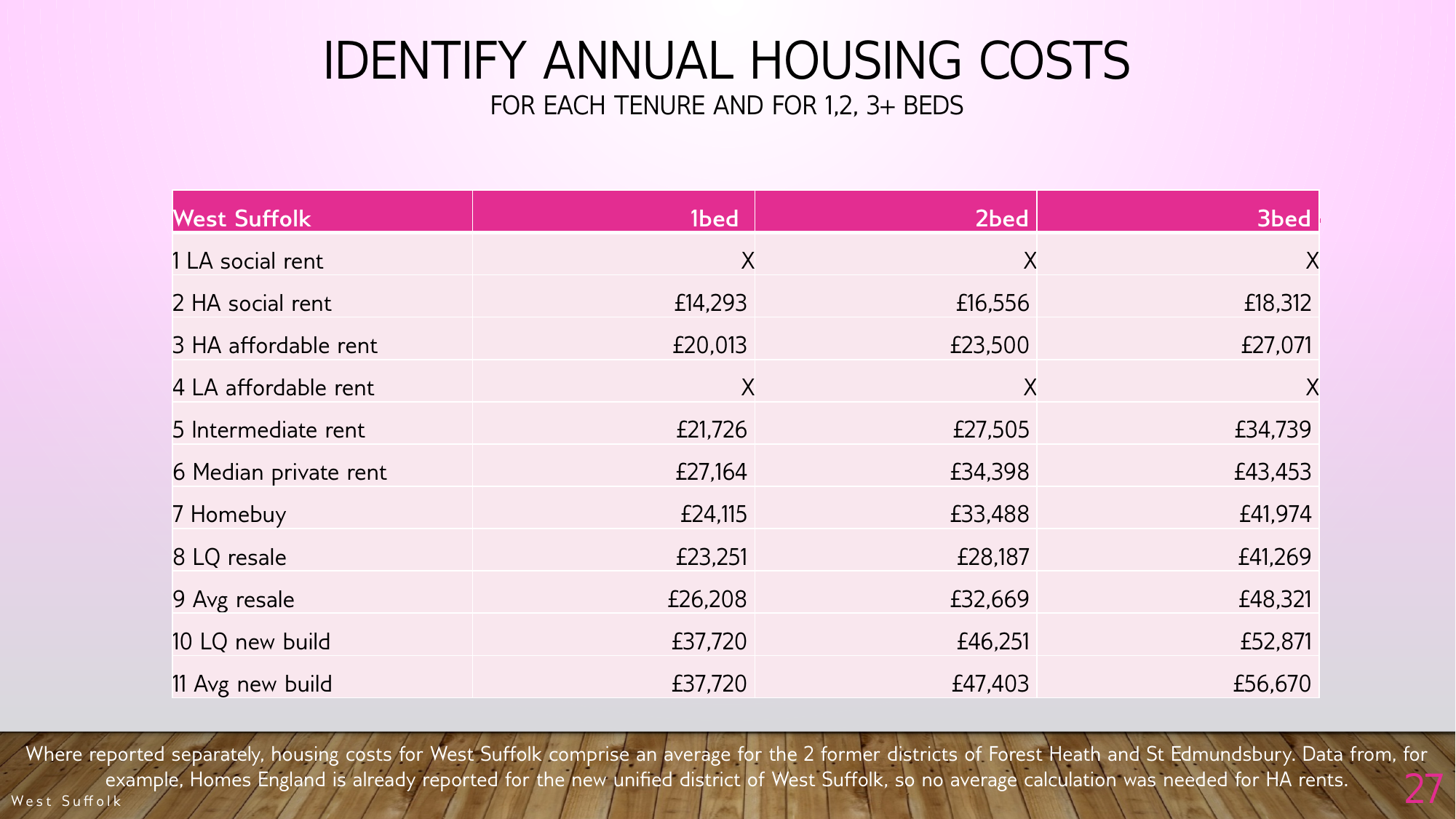

Identify annual housing costs
For each tenure and for 1,2, 3+ beds
| West Suffolk | 1bed | 2bed | 3bed |
| --- | --- | --- | --- |
| 1 LA social rent | X | X | X |
| 2 HA social rent | £14,293 | £16,556 | £18,312 |
| 3 HA affordable rent | £20,013 | £23,500 | £27,071 |
| 4 LA affordable rent | X | X | X |
| 5 Intermediate rent | £21,726 | £27,505 | £34,739 |
| 6 Median private rent | £27,164 | £34,398 | £43,453 |
| 7 Homebuy | £24,115 | £33,488 | £41,974 |
| 8 LQ resale | £23,251 | £28,187 | £41,269 |
| 9 Avg resale | £26,208 | £32,669 | £48,321 |
| 10 LQ new build | £37,720 | £46,251 | £52,871 |
| 11 Avg new build | £37,720 | £47,403 | £56,670 |
Where reported separately, housing costs for West Suffolk comprise an average for the 2 former districts of Forest Heath and St Edmundsbury. Data from, for example, Homes England is already reported for the new unified district of West Suffolk, so no average calculation was needed for HA rents.
27
West Suffolk